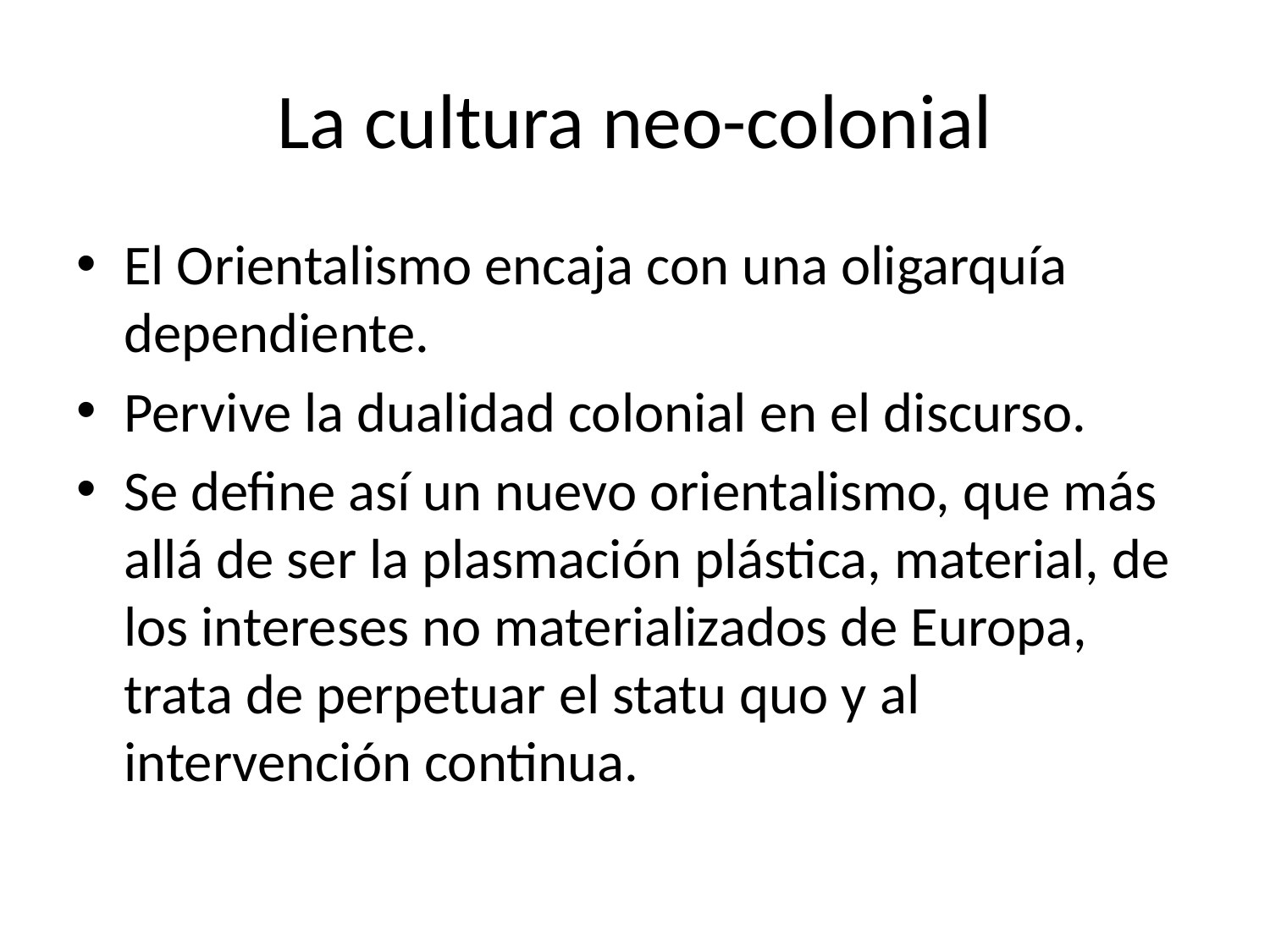

# La cultura neo-colonial
El Orientalismo encaja con una oligarquía dependiente.
Pervive la dualidad colonial en el discurso.
Se define así un nuevo orientalismo, que más allá de ser la plasmación plástica, material, de los intereses no materializados de Europa, trata de perpetuar el statu quo y al intervención continua.